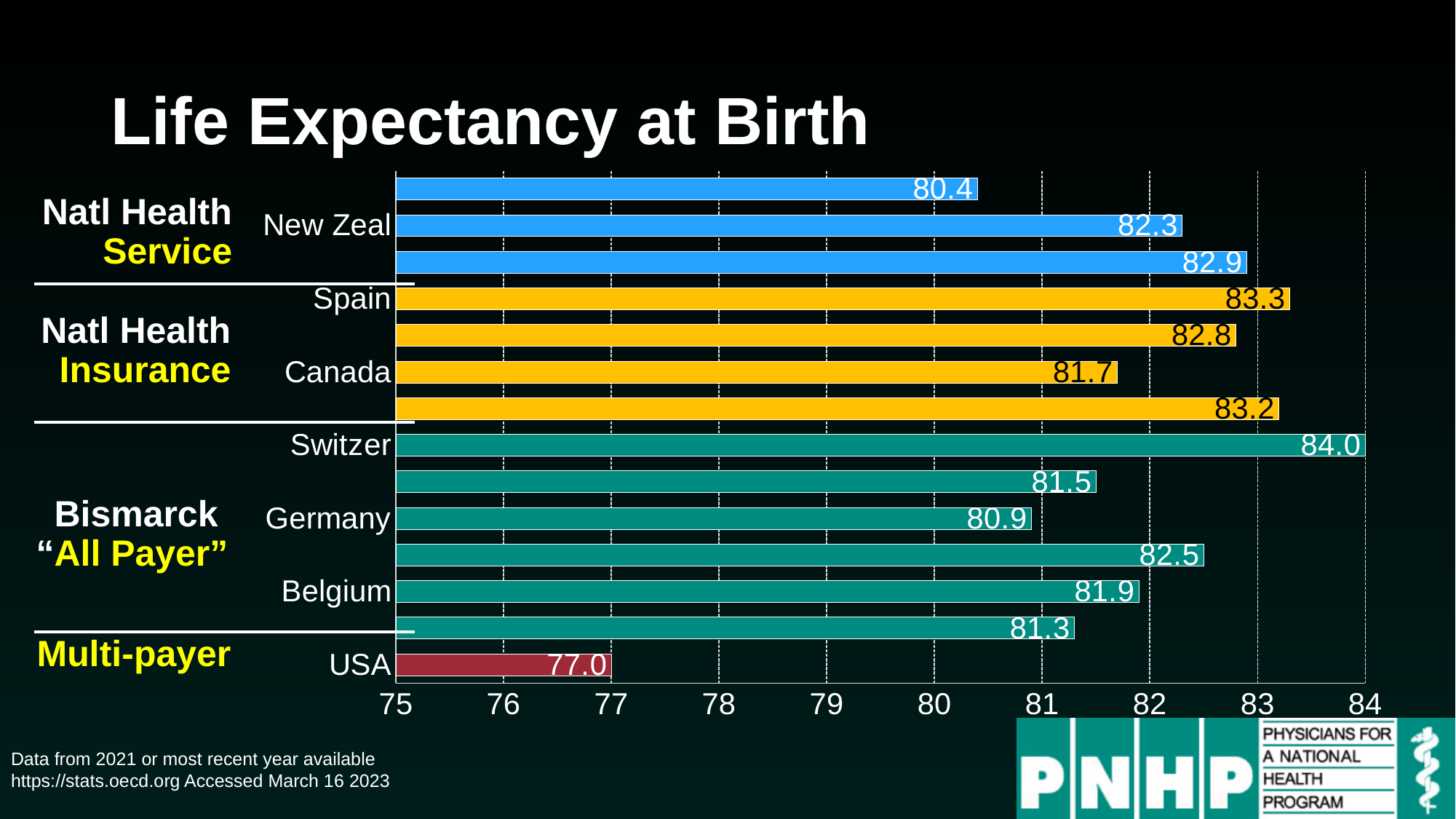

# Life Expectancy at Birth

### Chart

| Category | Males |
|---|---|
| USA | 77.0 |
| Austria | 81.3 |
| Belgium | 81.9 |
| France | 82.5 |
| Germany | 80.9 |
| Netherl | 81.5 |
| Switzer | 84.0 |
| Australia | 83.2 |
| Canada | 81.7 |
| Ireland | 82.8 |
| Spain | 83.3 |
| Italy | 82.9 |
| New Zeal | 82.3 |
| UK | 80.4 |
Natl Health Service
Natl Health Insurance
Bismarck
“All Payer”
Multi-payer
Data from 2021 or most recent year available
https://stats.oecd.org Accessed March 16 2023